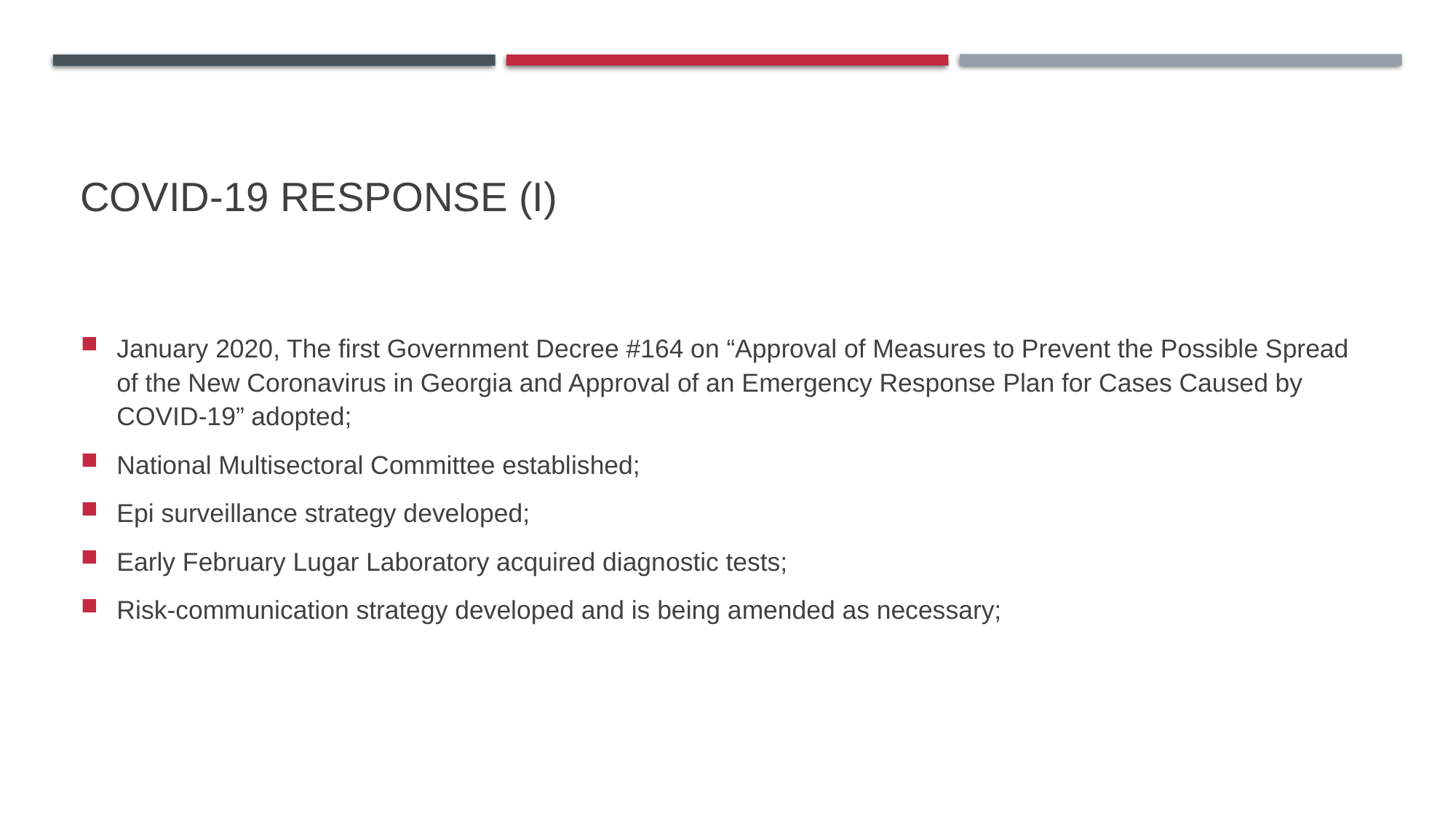

# covid-19 response (i)
January 2020, The first Government Decree #164 on “Approval of Measures to Prevent the Possible Spread of the New Coronavirus in Georgia and Approval of an Emergency Response Plan for Cases Caused by COVID-19” adopted;
National Multisectoral Committee established;
Epi surveillance strategy developed;
Early February Lugar Laboratory acquired diagnostic tests;
Risk-communication strategy developed and is being amended as necessary;